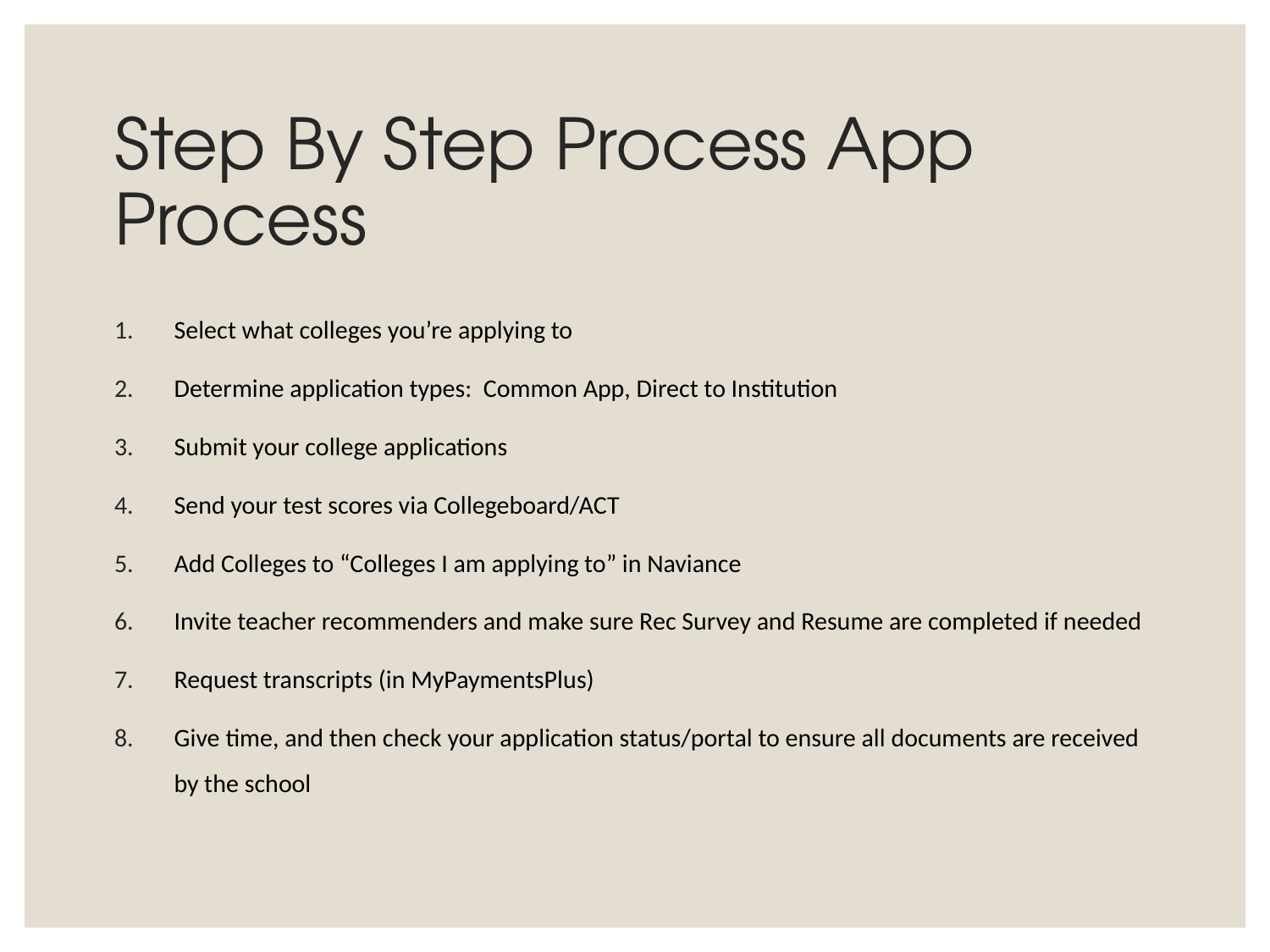

# Step By Step Process App Process
Select what colleges you’re applying to
Determine application types:  Common App, Direct to Institution
Submit your college applications
Send your test scores via Collegeboard/ACT
Add Colleges to “Colleges I am applying to” in Naviance
Invite teacher recommenders and make sure Rec Survey and Resume are completed if needed
Request transcripts (in MyPaymentsPlus)
Give time, and then check your application status/portal to ensure all documents are received by the school